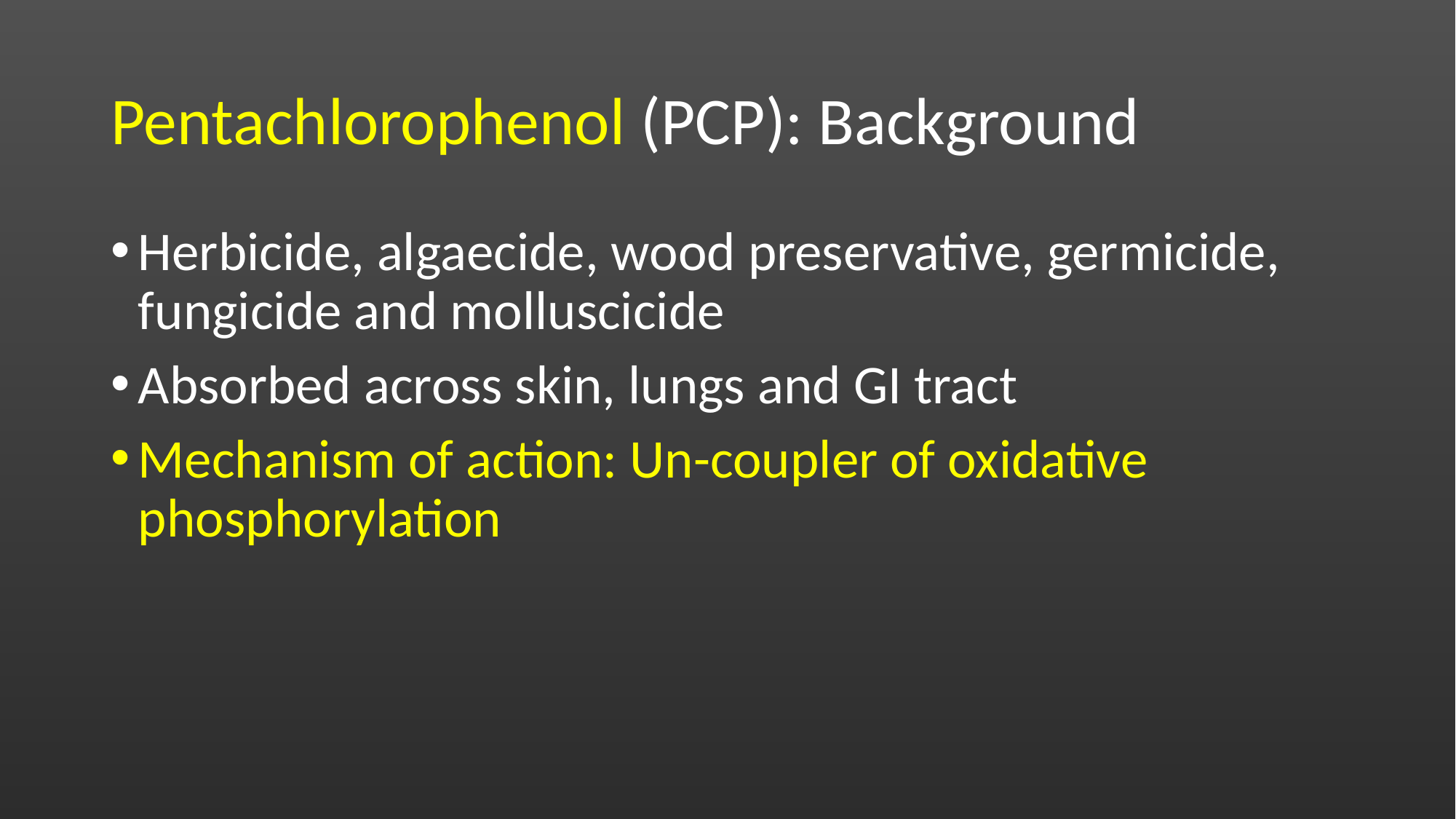

# Pentachlorophenol (PCP): Background
Herbicide, algaecide, wood preservative, germicide, fungicide and molluscicide
Absorbed across skin, lungs and GI tract
Mechanism of action: Un-coupler of oxidative phosphorylation